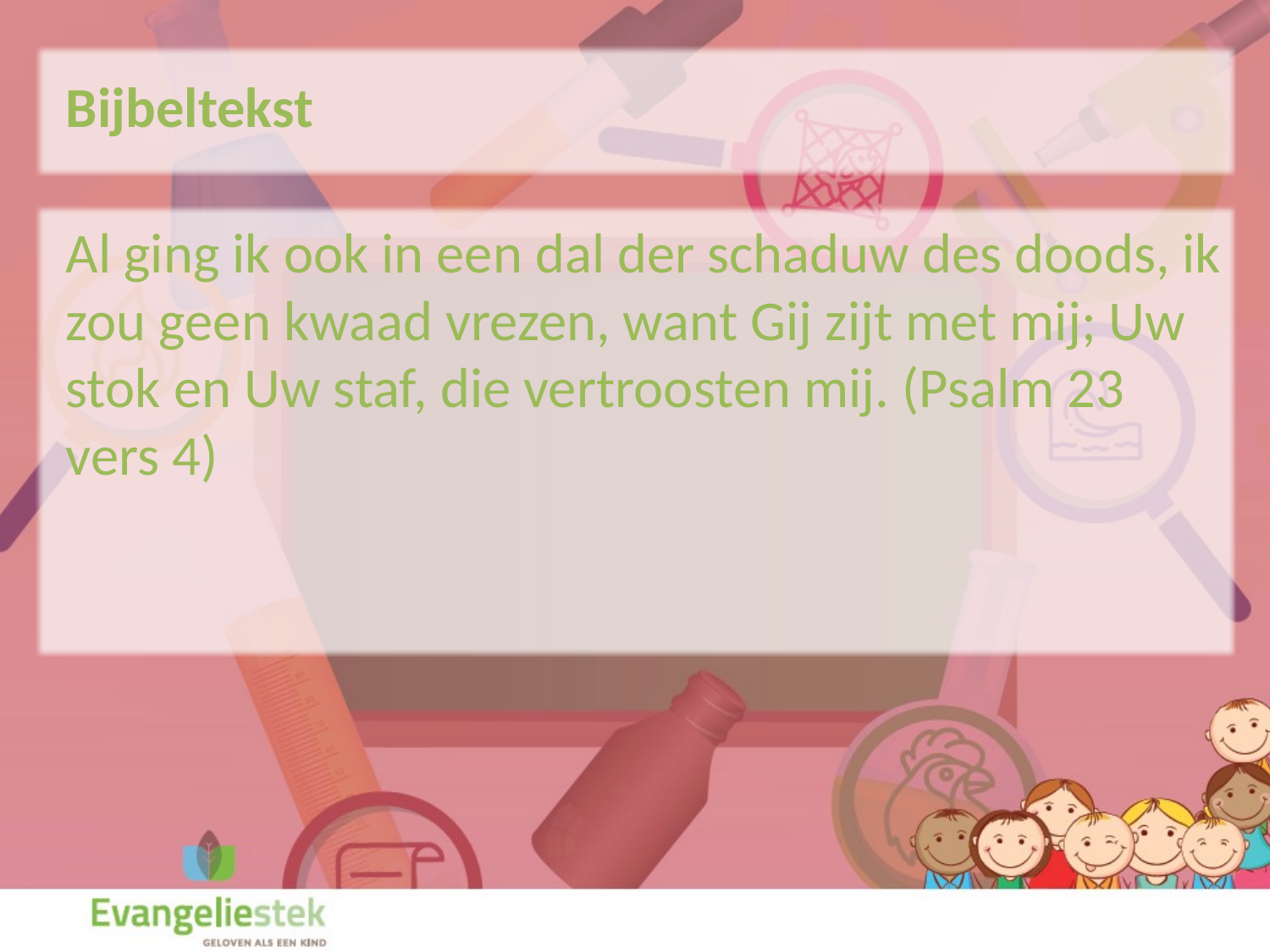

Bijbeltekst
Al ging ik ook in een dal der schaduw des doods, ik zou geen kwaad vrezen, want Gij zijt met mij; Uw stok en Uw staf, die vertroosten mij. (Psalm 23 vers 4)